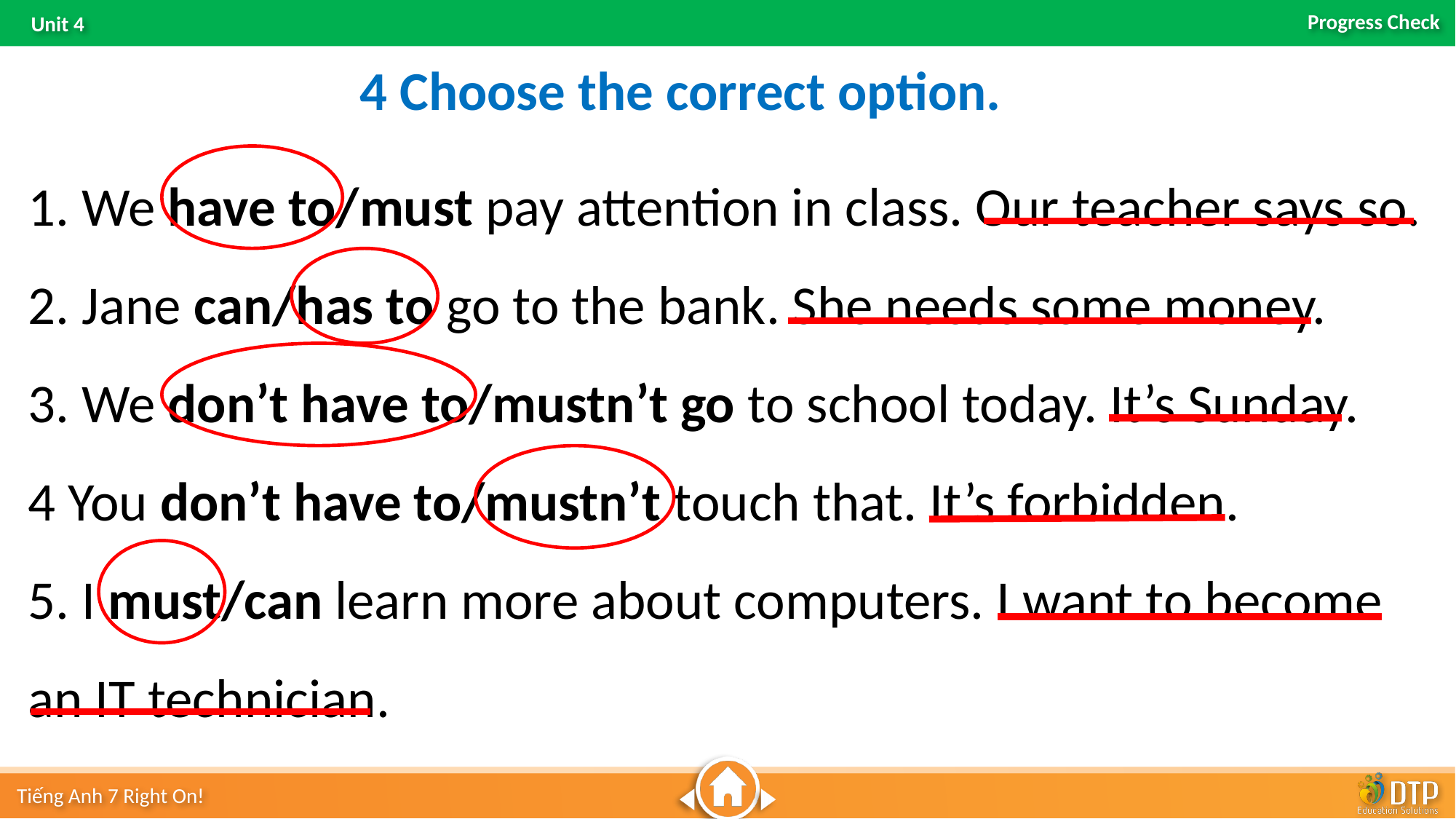

4 Choose the correct option.
1. We have to/must pay attention in class. Our teacher says so.
2. Jane can/has to go to the bank. She needs some money.
3. We don’t have to/mustn’t go to school today. It’s Sunday.
4 You don’t have to/mustn’t touch that. It’s forbidden.
5. I must/can learn more about computers. I want to become an IT technician.